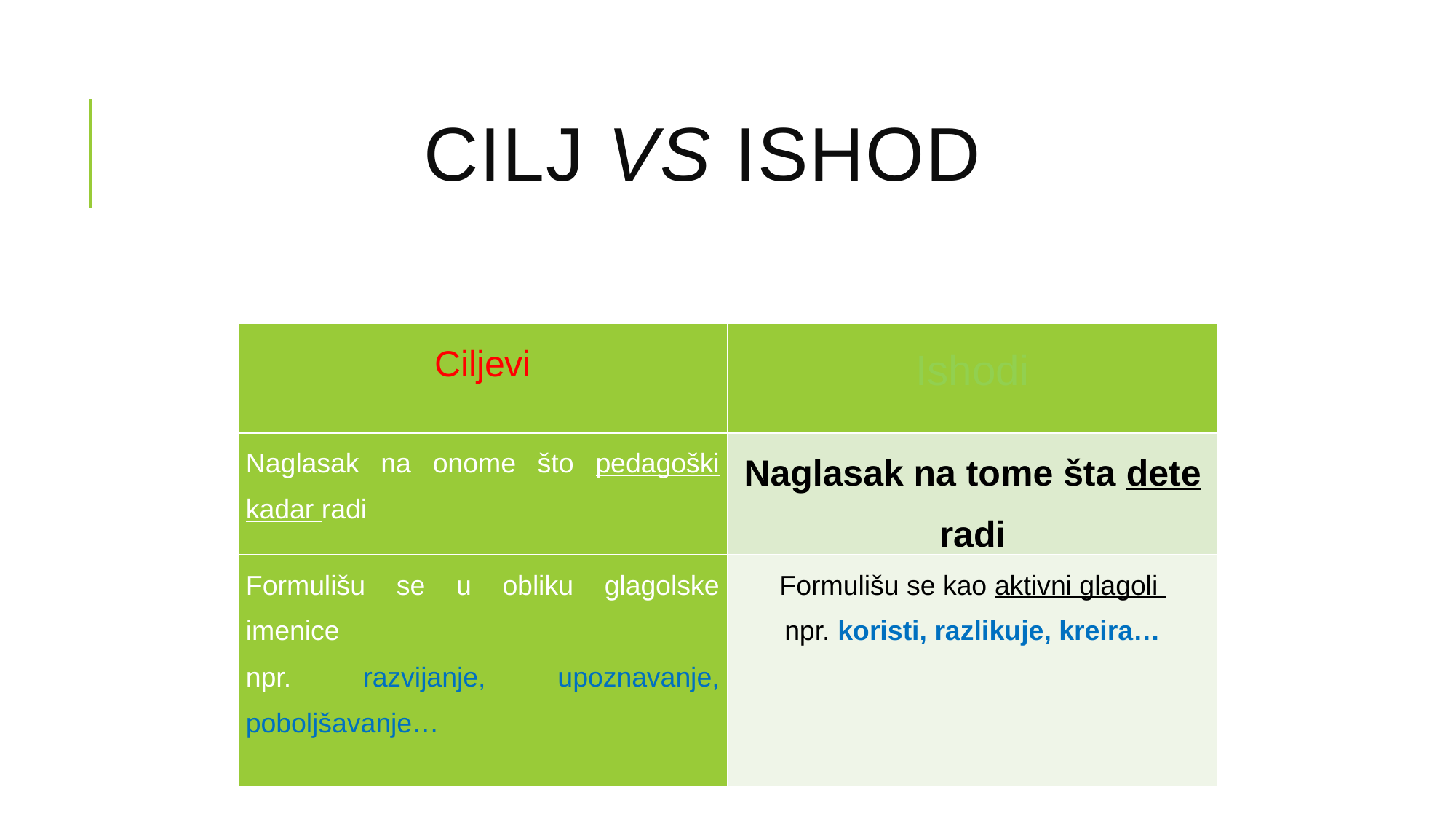

# Cilj vs ishod
| Ciljevi | Ishodi |
| --- | --- |
| Naglasak na onome što pedagoški kadar radi | Naglasak na tome šta dete radi |
| Formulišu se u obliku glagolske imenice npr. razvijanje, upoznavanje, poboljšavanje… | Formulišu se kao aktivni glagoli npr. koristi, razlikuje, kreira… |